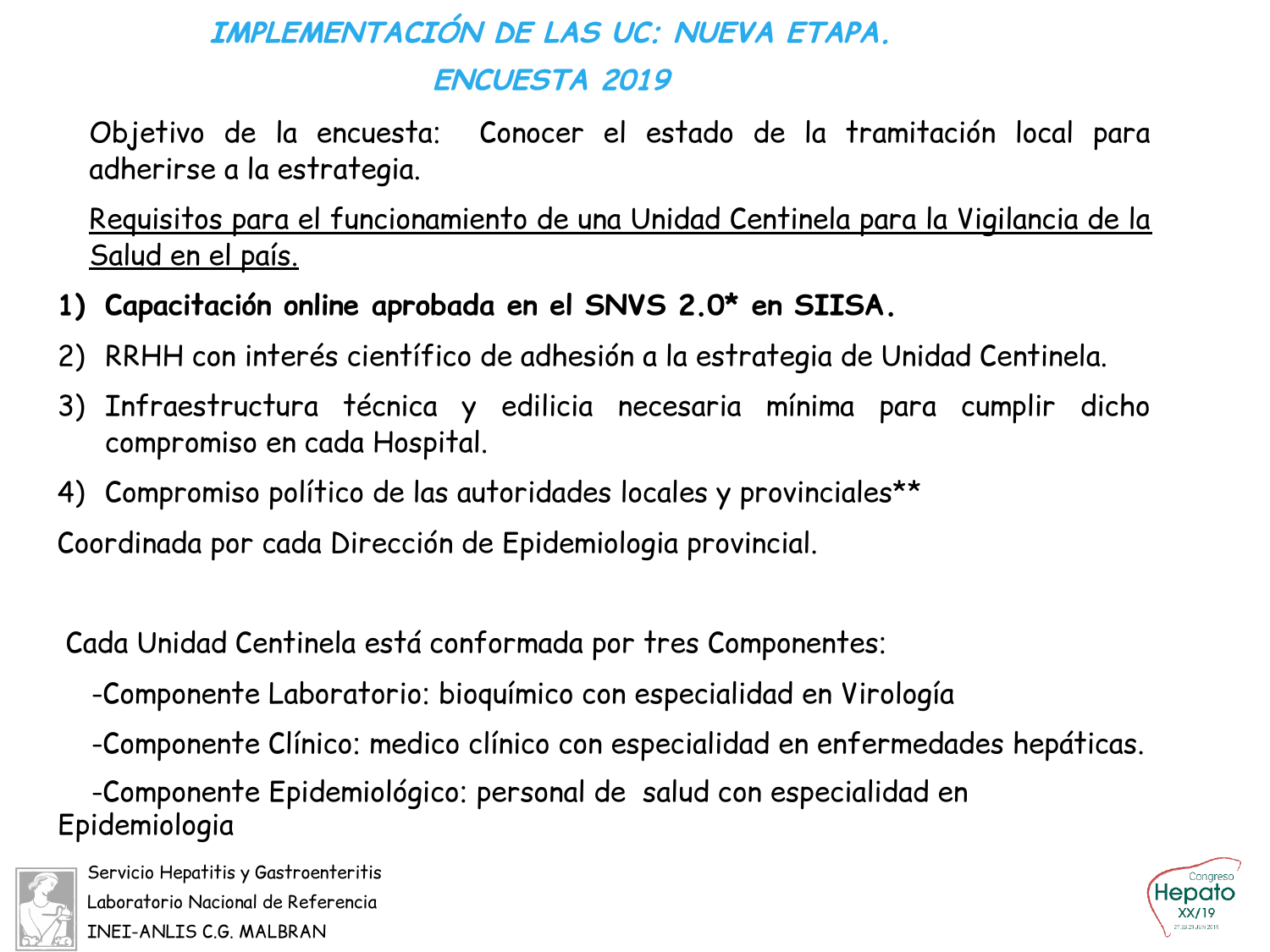

IMPLEMENTACIÓN DE LAS UC: NUEVA ETAPA.
ENCUESTA 2019
Objetivo de la encuesta:  Conocer el estado de la tramitación local para adherirse a la estrategia.
Requisitos para el funcionamiento de una Unidad Centinela para la Vigilancia de la Salud en el país.
Capacitación online aprobada en el SNVS 2.0* en SIISA.
RRHH con interés científico de adhesión a la estrategia de Unidad Centinela.
Infraestructura técnica y edilicia necesaria mínima para cumplir dicho compromiso en cada Hospital.
Compromiso político de las autoridades locales y provinciales**
Coordinada por cada Dirección de Epidemiologia provincial.

 Cada Unidad Centinela está conformada por tres Componentes:
    -Componente Laboratorio: bioquímico con especialidad en Virología
    -Componente Clínico: medico clínico con especialidad en enfermedades hepáticas.
    -Componente Epidemiológico: personal de  salud con especialidad en Epidemiologia